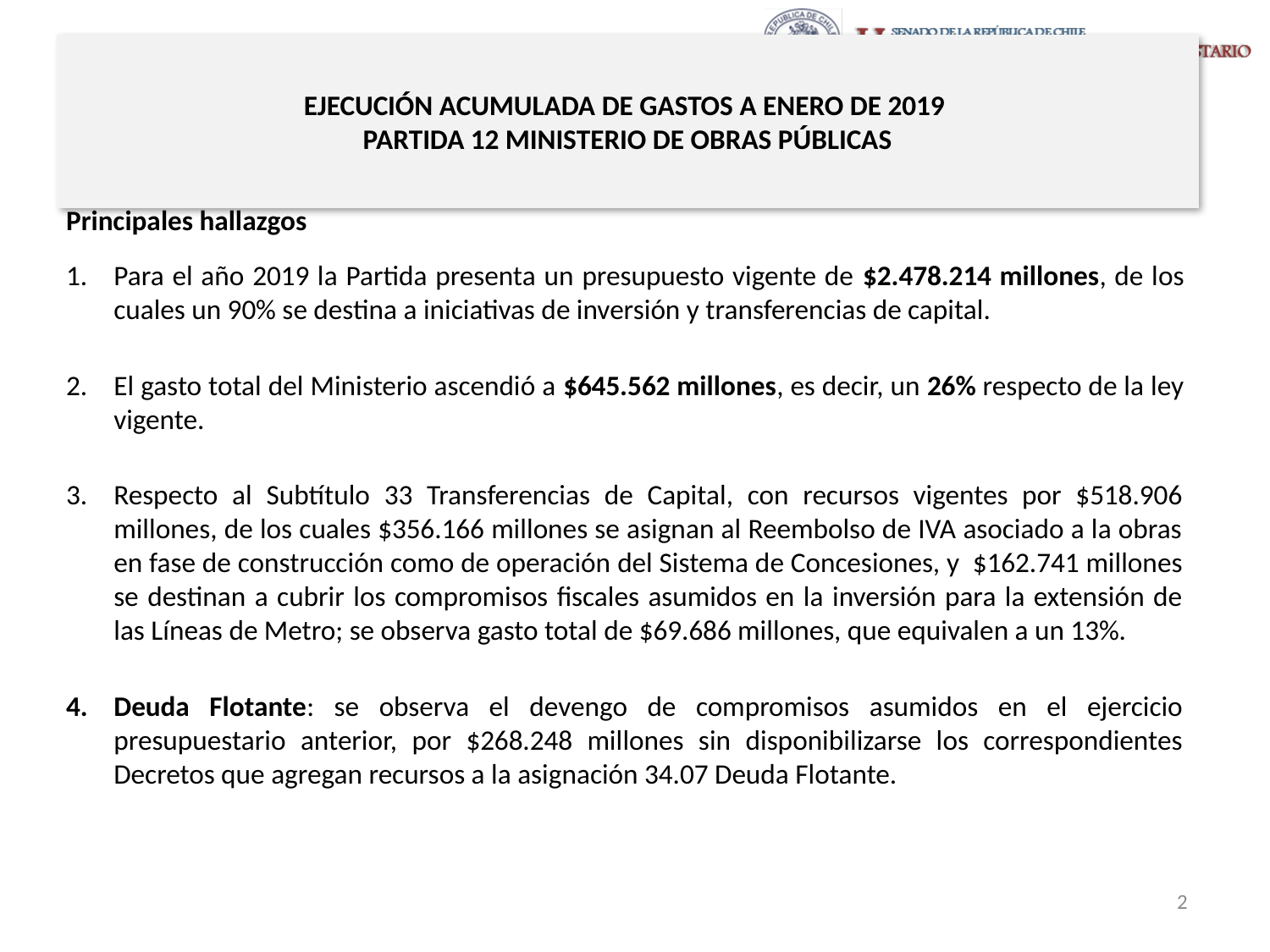

# EJECUCIÓN ACUMULADA DE GASTOS A ENERO DE 2019 PARTIDA 12 MINISTERIO DE OBRAS PÚBLICAS
Principales hallazgos
Para el año 2019 la Partida presenta un presupuesto vigente de $2.478.214 millones, de los cuales un 90% se destina a iniciativas de inversión y transferencias de capital.
El gasto total del Ministerio ascendió a $645.562 millones, es decir, un 26% respecto de la ley vigente.
Respecto al Subtítulo 33 Transferencias de Capital, con recursos vigentes por $518.906 millones, de los cuales $356.166 millones se asignan al Reembolso de IVA asociado a la obras en fase de construcción como de operación del Sistema de Concesiones, y  $162.741 millones se destinan a cubrir los compromisos fiscales asumidos en la inversión para la extensión de las Líneas de Metro; se observa gasto total de $69.686 millones, que equivalen a un 13%.
Deuda Flotante: se observa el devengo de compromisos asumidos en el ejercicio presupuestario anterior, por $268.248 millones sin disponibilizarse los correspondientes Decretos que agregan recursos a la asignación 34.07 Deuda Flotante.

2